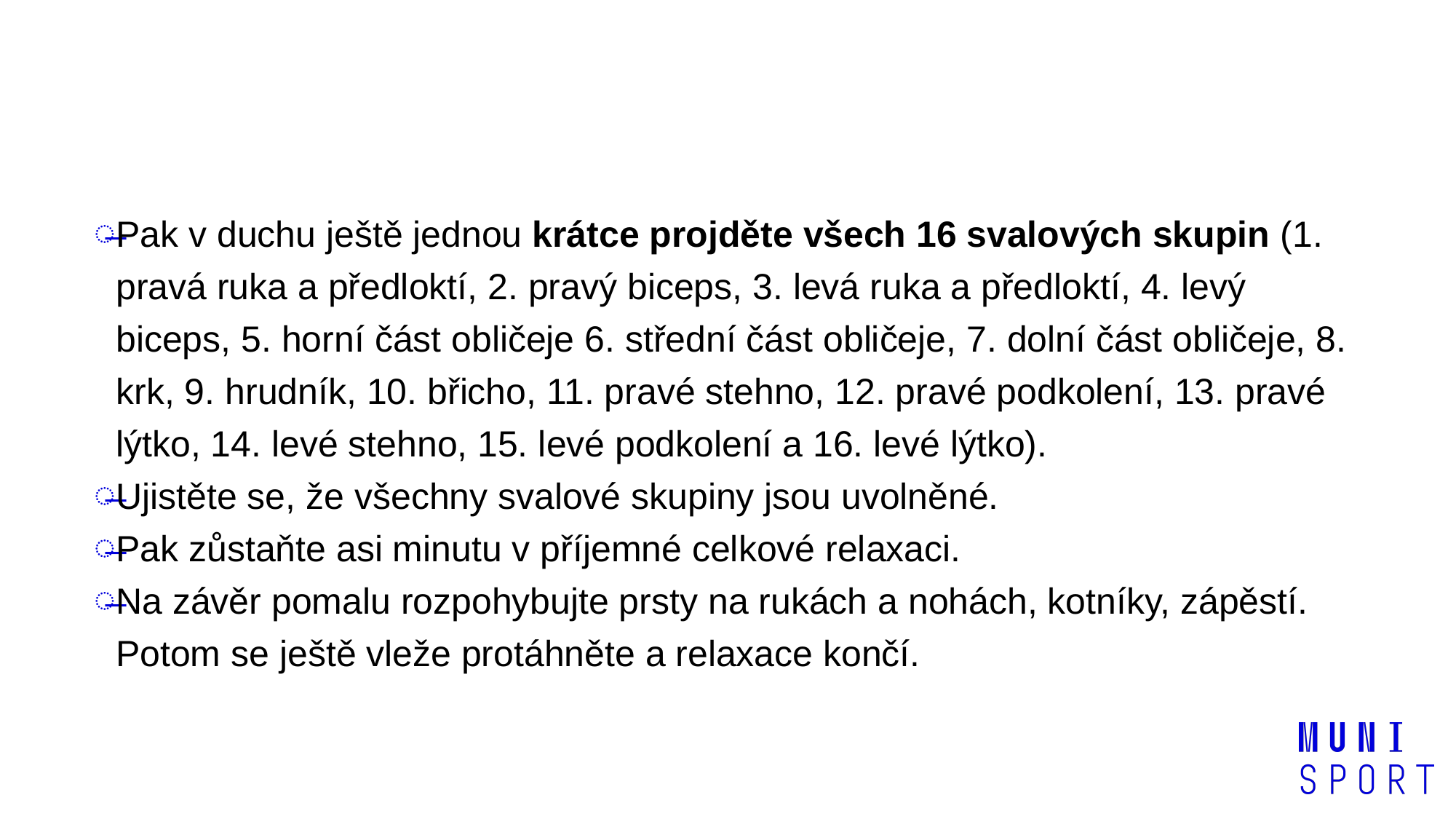

#
Pak v duchu ještě jednou krátce projděte všech 16 svalových skupin (1. pravá ruka a předloktí, 2. pravý biceps, 3. levá ruka a předloktí, 4. levý biceps, 5. horní část obličeje 6. střední část obličeje, 7. dolní část obličeje, 8. krk, 9. hrudník, 10. břicho, 11. pravé stehno, 12. pravé podkolení, 13. pravé lýtko, 14. levé stehno, 15. levé podkolení a 16. levé lýtko).
Ujistěte se, že všechny svalové skupiny jsou uvolněné.
Pak zůstaňte asi minutu v příjemné celkové relaxaci.
Na závěr pomalu rozpohybujte prsty na rukách a nohách, kotníky, zápěstí. Potom se ještě vleže protáhněte a relaxace končí.